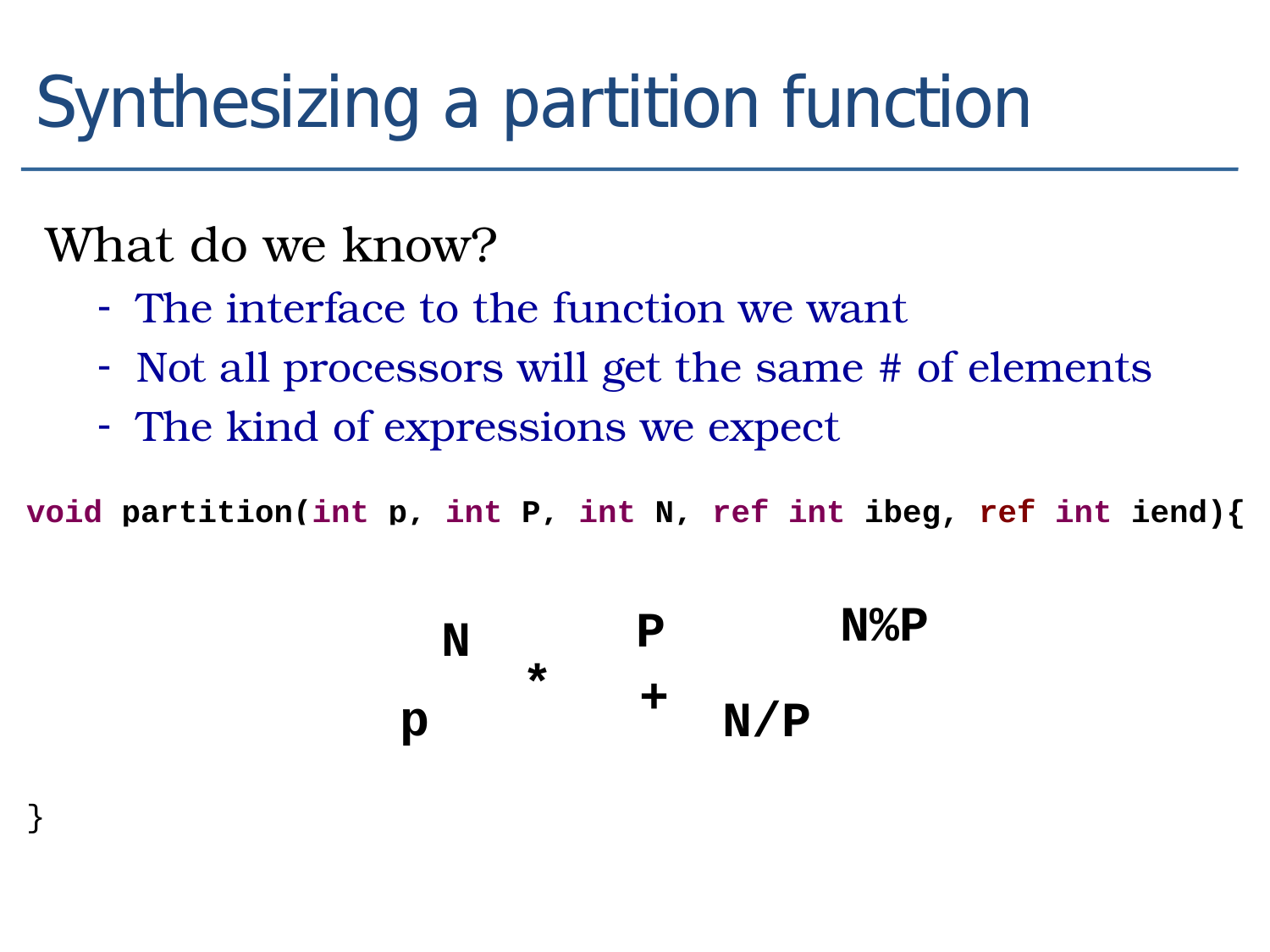

# Synthesizing a partition function
What do we know?
The interface to the function we want
Not all processors will get the same # of elements
The kind of expressions we expect
void partition(int p, int P, int N, ref int ibeg, ref int iend){
    if(p< {$ p, P, N, N/P, N%P : *, + $} ){
        iend =  {$ p, P, N, N/P, N%P : *, + $};
        ibeg =  {$ p, P, N, N/P, N%P : *, + $};
    }else{
        iend =  {$ p, P, N, N/P, N%P : *, + $};
        ibeg =  {$ p, P, N, N/P, N%P : *, + $};
    }
}

N%P
P
N
p
N/P

*
+